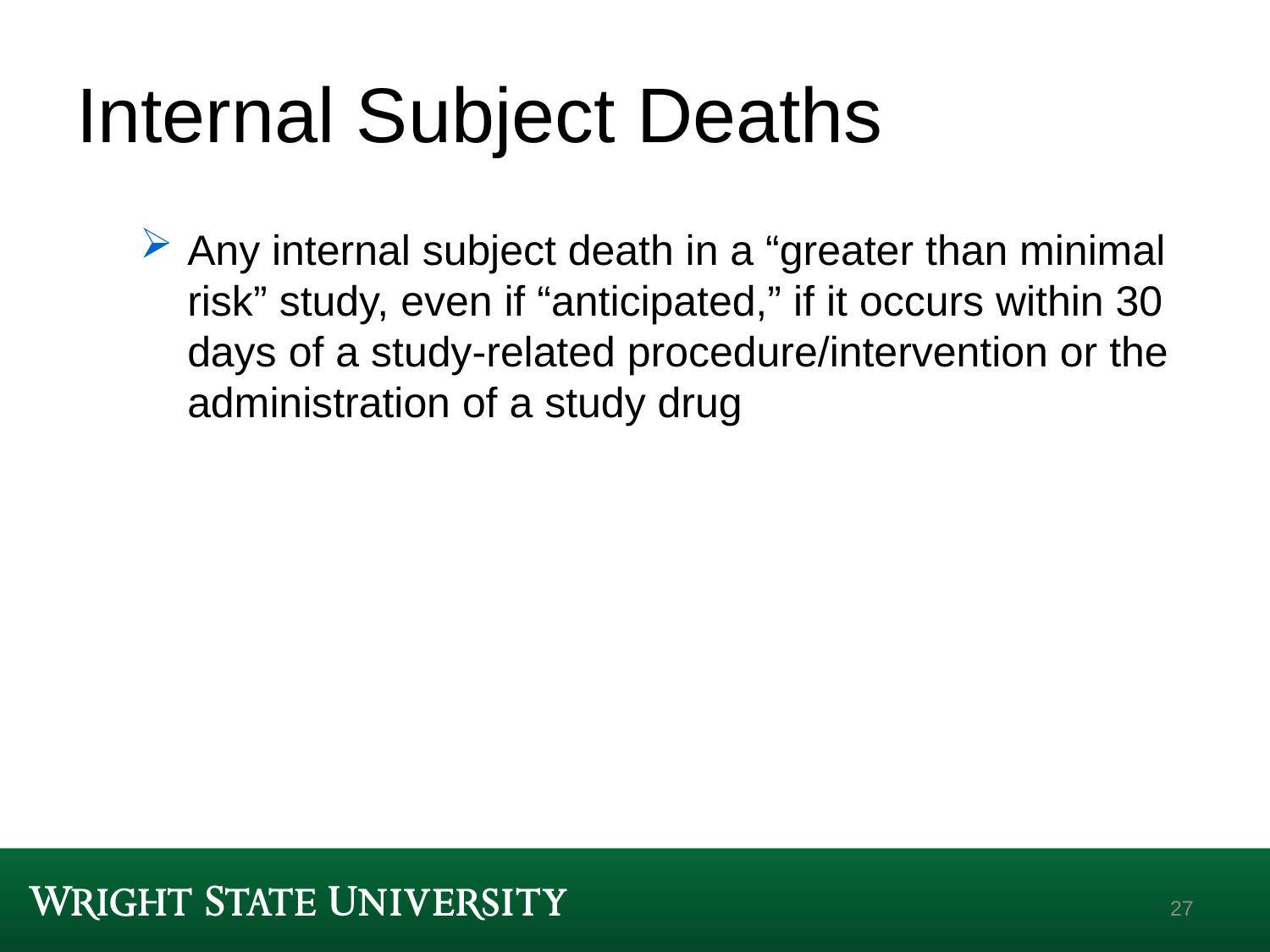

# Internal Subject Deaths
Any internal subject death in a “greater than minimal risk” study, even if “anticipated,” if it occurs within 30 days of a study-related procedure/intervention or the administration of a study drug

27